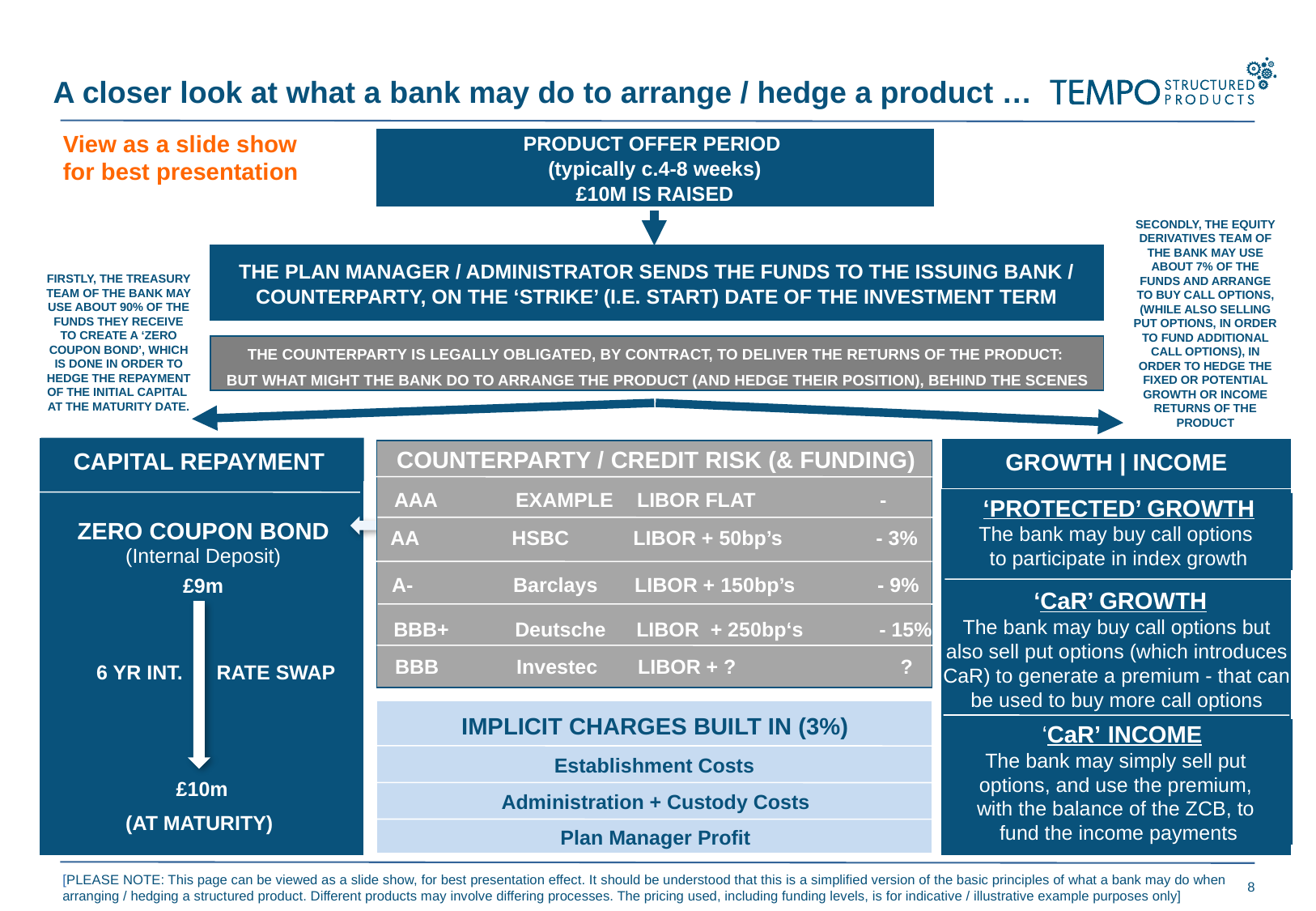

A closer look at what a bank may do to arrange / hedge a product …
View as a slide show
for best presentation
PRODUCT OFFER PERIOD
(typically c.4-8 weeks)
£10M IS RAISED

SECONDLY, THE EQUITY DERIVATIVES TEAM OF THE BANK MAY USE ABOUT 7% OF THE FUNDS AND ARRANGE TO BUY CALL OPTIONS, (WHILE ALSO SELLING PUT OPTIONS, IN ORDER TO FUND ADDITIONAL CALL OPTIONS), IN ORDER TO HEDGE THE FIXED OR POTENTIAL GROWTH OR INCOME RETURNS OF THE PRODUCT
THE PLAN MANAGER / ADMINISTRATOR SENDS THE FUNDS TO THE ISSUING BANK / COUNTERPARTY, ON THE ‘STRIKE’ (I.E. START) DATE OF THE INVESTMENT TERM
FIRSTLY, THE TREASURY TEAM OF THE BANK MAY USE ABOUT 90% OF THE FUNDS THEY RECEIVE TO CREATE A ‘ZERO COUPON BOND’, WHICH IS DONE IN ORDER TO HEDGE THE REPAYMENT OF THE INITIAL CAPITAL  AT THE MATURITY DATE.
THE COUNTERPARTY IS LEGALLY OBLIGATED, BY CONTRACT, TO DELIVER THE RETURNS OF THE PRODUCT:
BUT WHAT MIGHT THE BANK DO TO ARRANGE THE PRODUCT (AND HEDGE THEIR POSITION), BEHIND THE SCENES

CAPITAL REPAYMENT

GROWTH | INCOME

COUNTERPARTY / CREDIT RISK (& FUNDING)

AAA	EXAMPLE	LIBOR FLAT         	-
‘PROTECTED’ GROWTH
The bank may buy call options
to participate in index growth
ZERO COUPON BOND
(Internal Deposit)
£9m

AA	HSBC	LIBOR + 50bp’s	- 3%
-3%
LIBOR + 50bp’s
HSBC
AA

A-	Barclays	LIBOR + 150bp’s	- 9%
-9%
LIBOR + 150bp’s
A-
Barclays
 ‘CaR’ GROWTH
The bank may buy call options but also sell put options (which introduces CaR) to generate a premium - that can be used to buy more call options

BBB+
Deutsche
BBB+	Deutsche	LIBOR  + 250bp‘s	- 15%
-15%
LIBOR + 250bp’s

BBB	Investec	LIBOR + ?	                         ?
Investec
BBB
LIBOR + ?
?
    6 YR INT.      RATE SWAP

IMPLICIT CHARGES BUILT IN (3%)
 ‘CaR’ INCOME
The bank may simply sell put
options, and use the premium,
with the balance of the ZCB, to
fund the income payments

Establishment  Costs
Establishment Costs
£10m
(AT MATURITY)

Administration + Custody Costs
Administration + Custody Costs

Plan Manager Profit
Provider Margin / Profit
[PLEASE NOTE: This page can be viewed as a slide show, for best presentation effect. It should be understood that this is a simplified version of the basic principles of what a bank may do when arranging / hedging a structured product. Different products may involve differing processes. The pricing used, including funding levels, is for indicative / illustrative example purposes only]
8